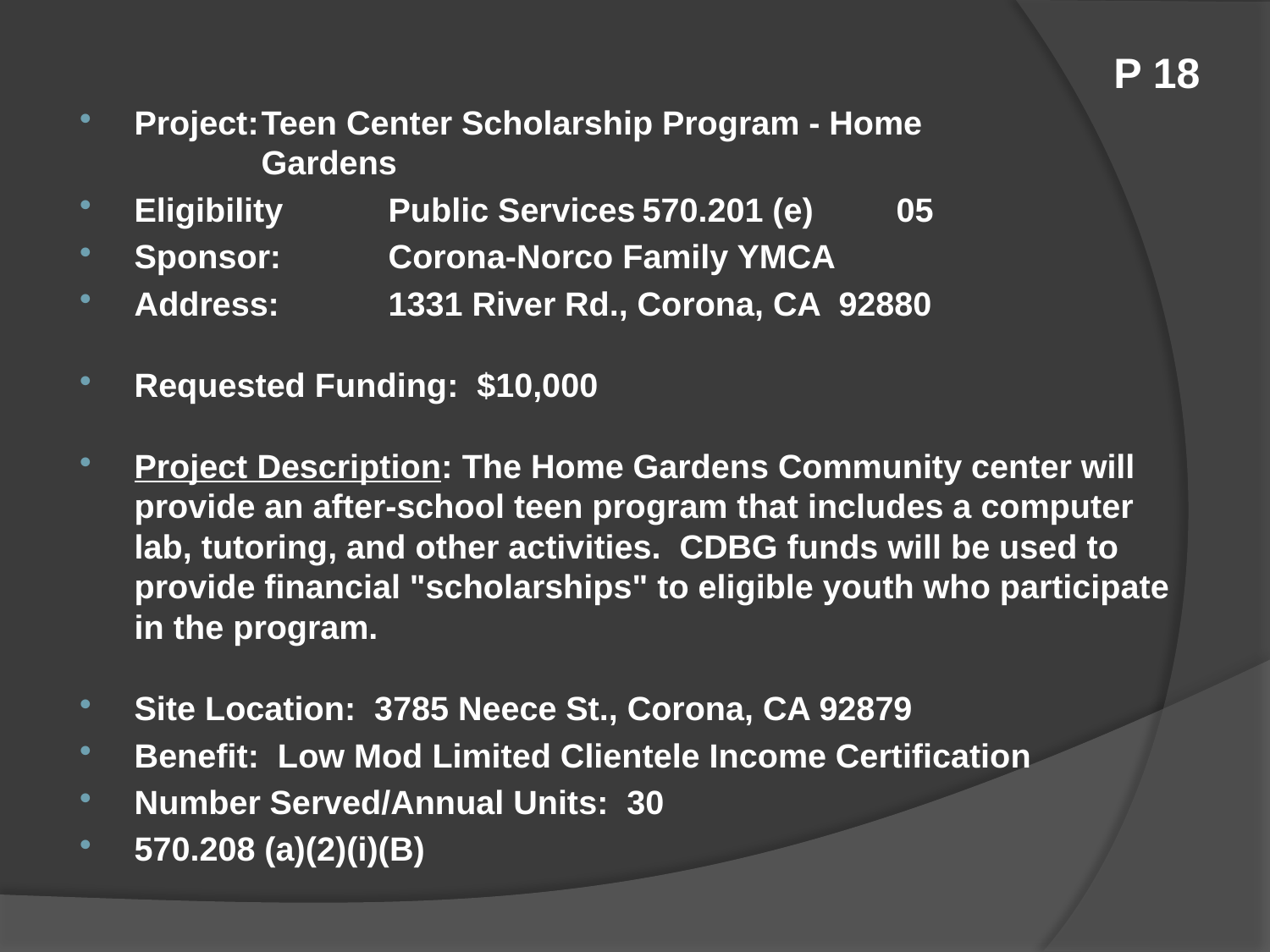

# P 18
Project:	Teen Center Scholarship Program - Home 			Gardens
Eligibility	Public Services	570.201 (e)	05
Sponsor:	Corona-Norco Family YMCA
Address:	1331 River Rd., Corona, CA  92880

Requested Funding:  $10,000

Project Description: The Home Gardens Community center will provide an after-school teen program that includes a computer lab, tutoring, and other activities.  CDBG funds will be used to provide financial "scholarships" to eligible youth who participate in the program.

Site Location:  3785 Neece St., Corona, CA 92879
Benefit:  Low Mod Limited Clientele Income Certification
Number Served/Annual Units:  30
570.208 (a)(2)(i)(B)